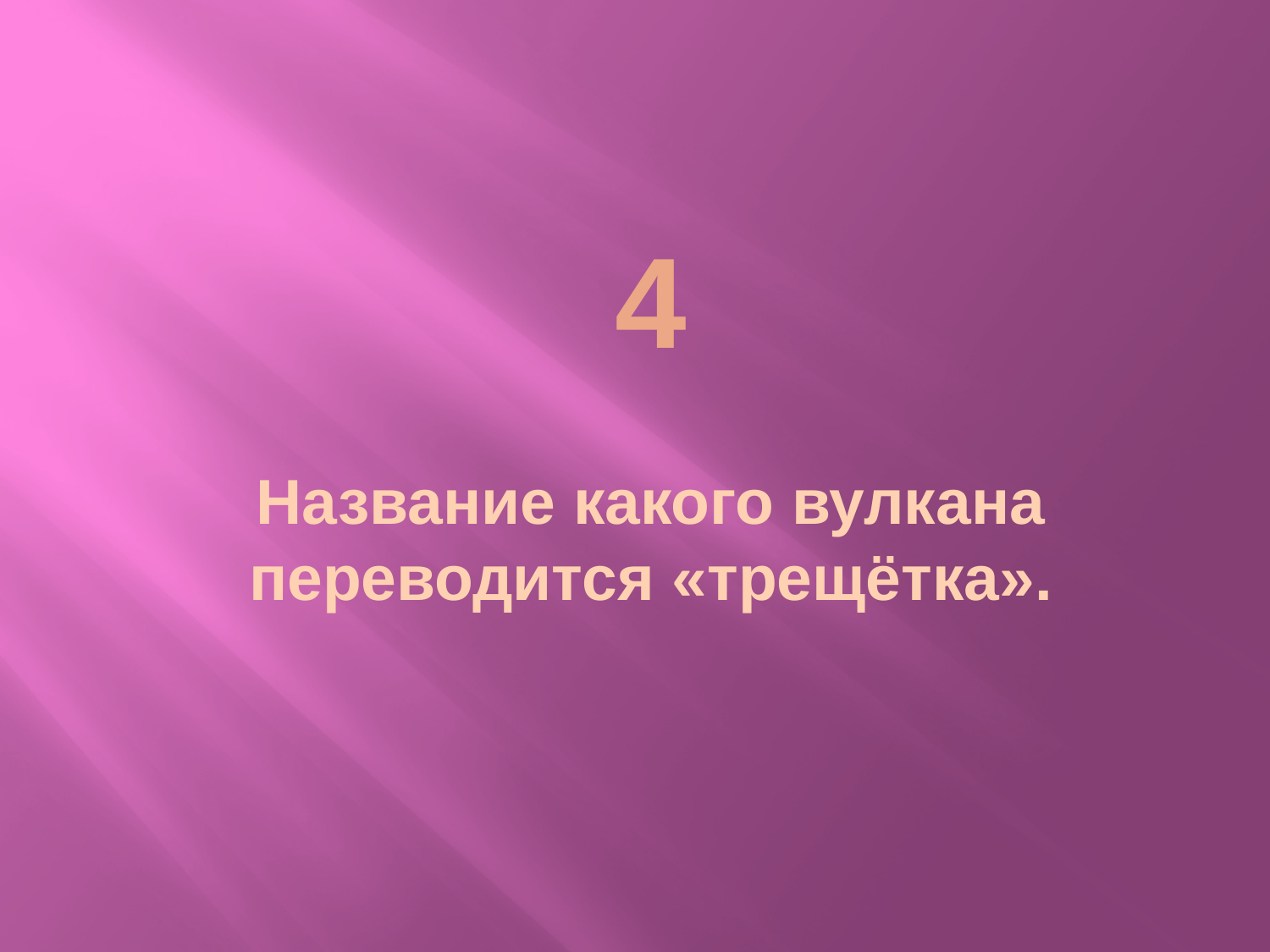

# 4 Название какого вулкана переводится «трещётка».